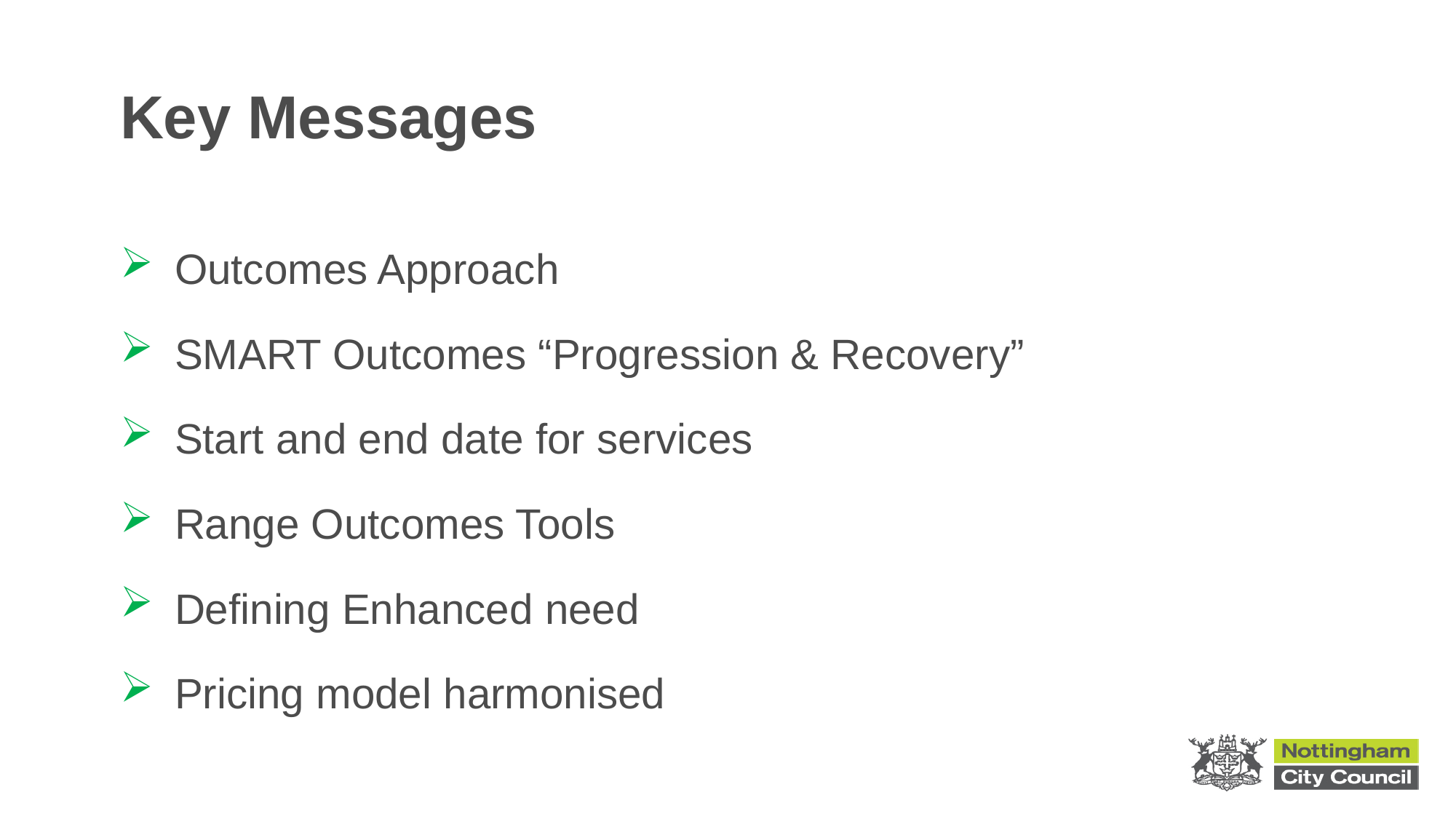

# Key Messages
Outcomes Approach
SMART Outcomes “Progression & Recovery”
Start and end date for services
Range Outcomes Tools
Defining Enhanced need
Pricing model harmonised